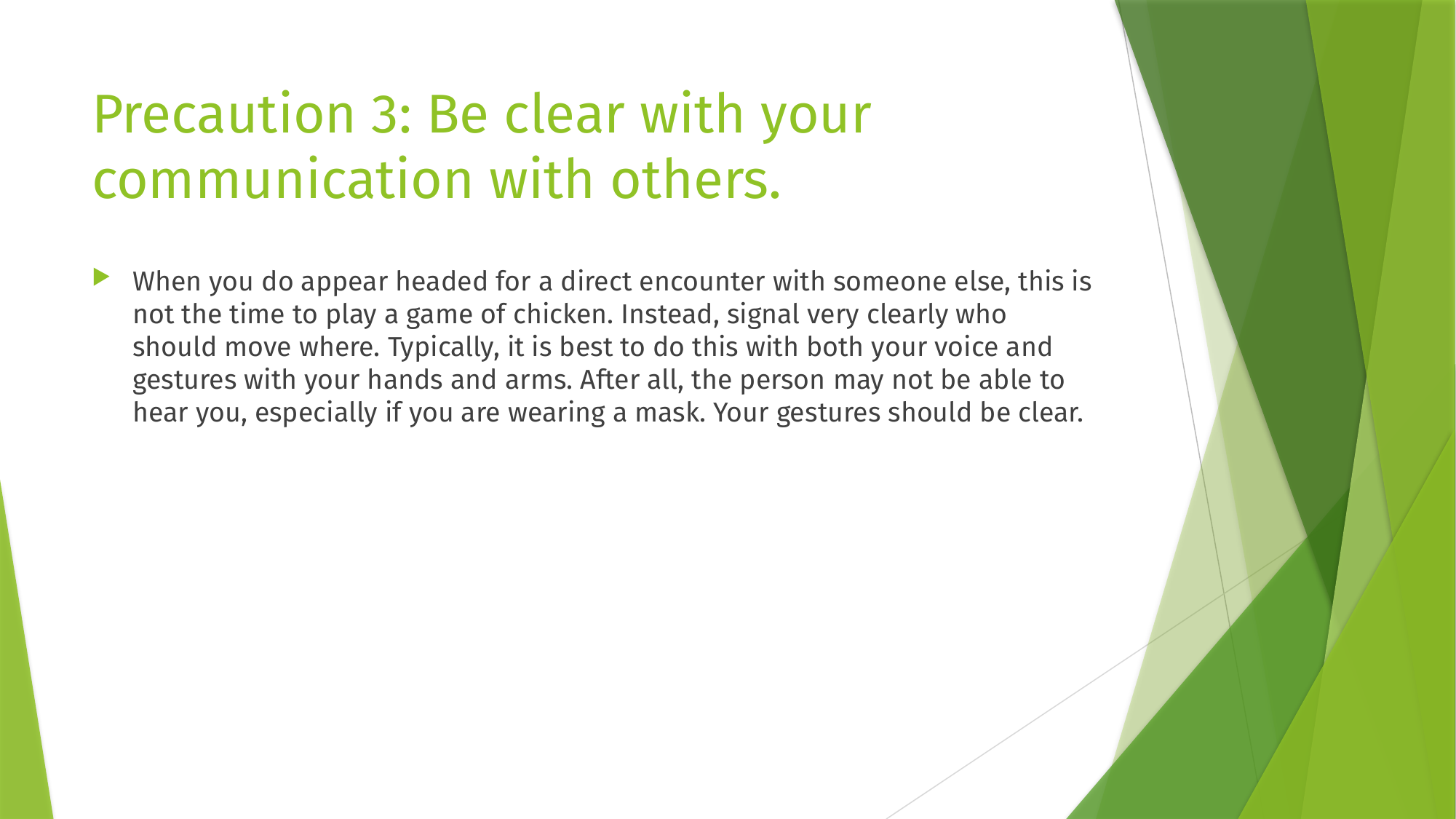

# Precaution 3: Be clear with your communication with others.
When you do appear headed for a direct encounter with someone else, this is not the time to play a game of chicken. Instead, signal very clearly who should move where. Typically, it is best to do this with both your voice and gestures with your hands and arms. After all, the person may not be able to hear you, especially if you are wearing a mask. Your gestures should be clear.